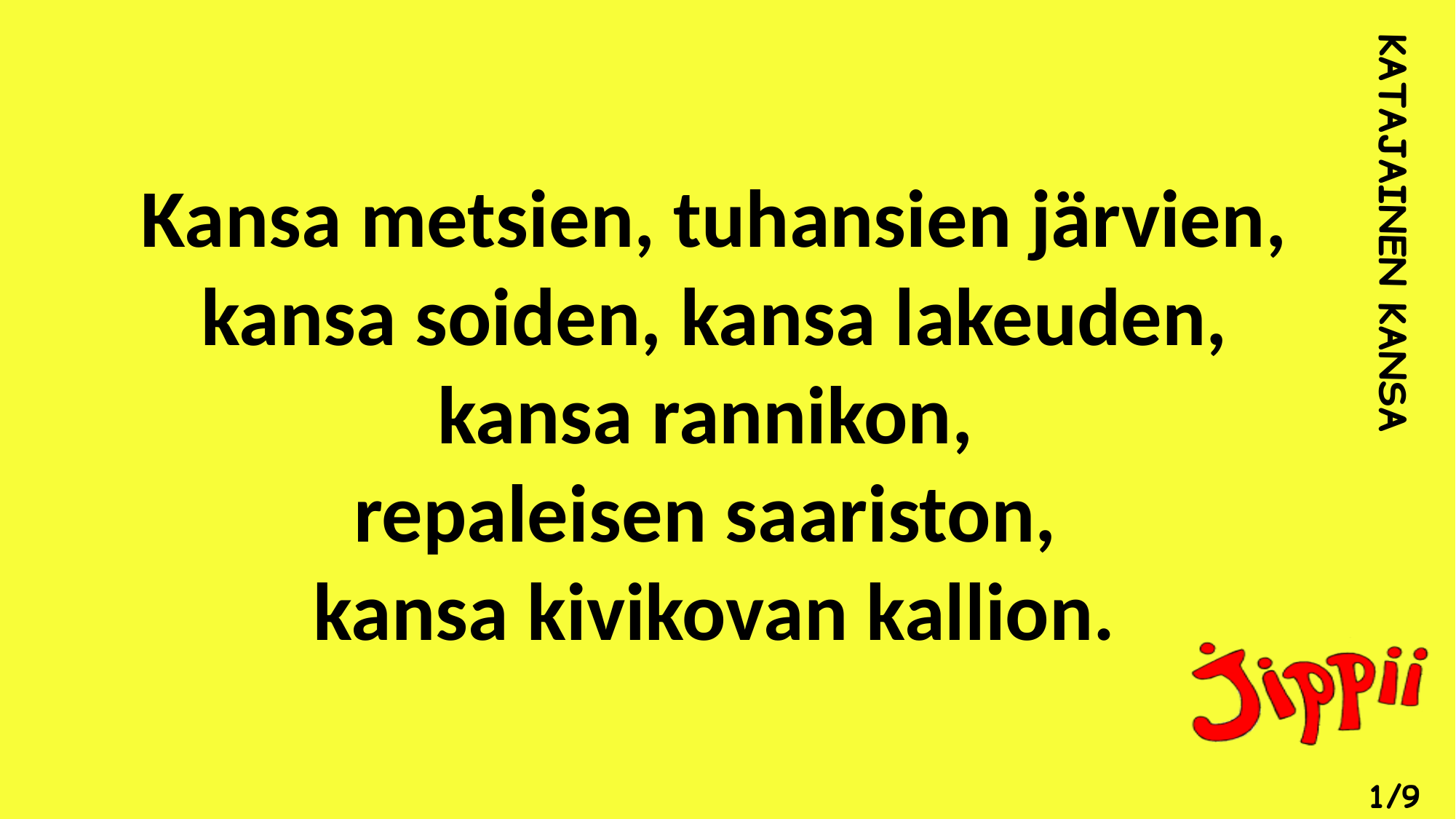

Kansa metsien, tuhansien järvien, kansa soiden, kansa lakeuden, kansa rannikon,
repaleisen saariston,
kansa kivikovan kallion.
KATAJAINEN KANSA
1/9